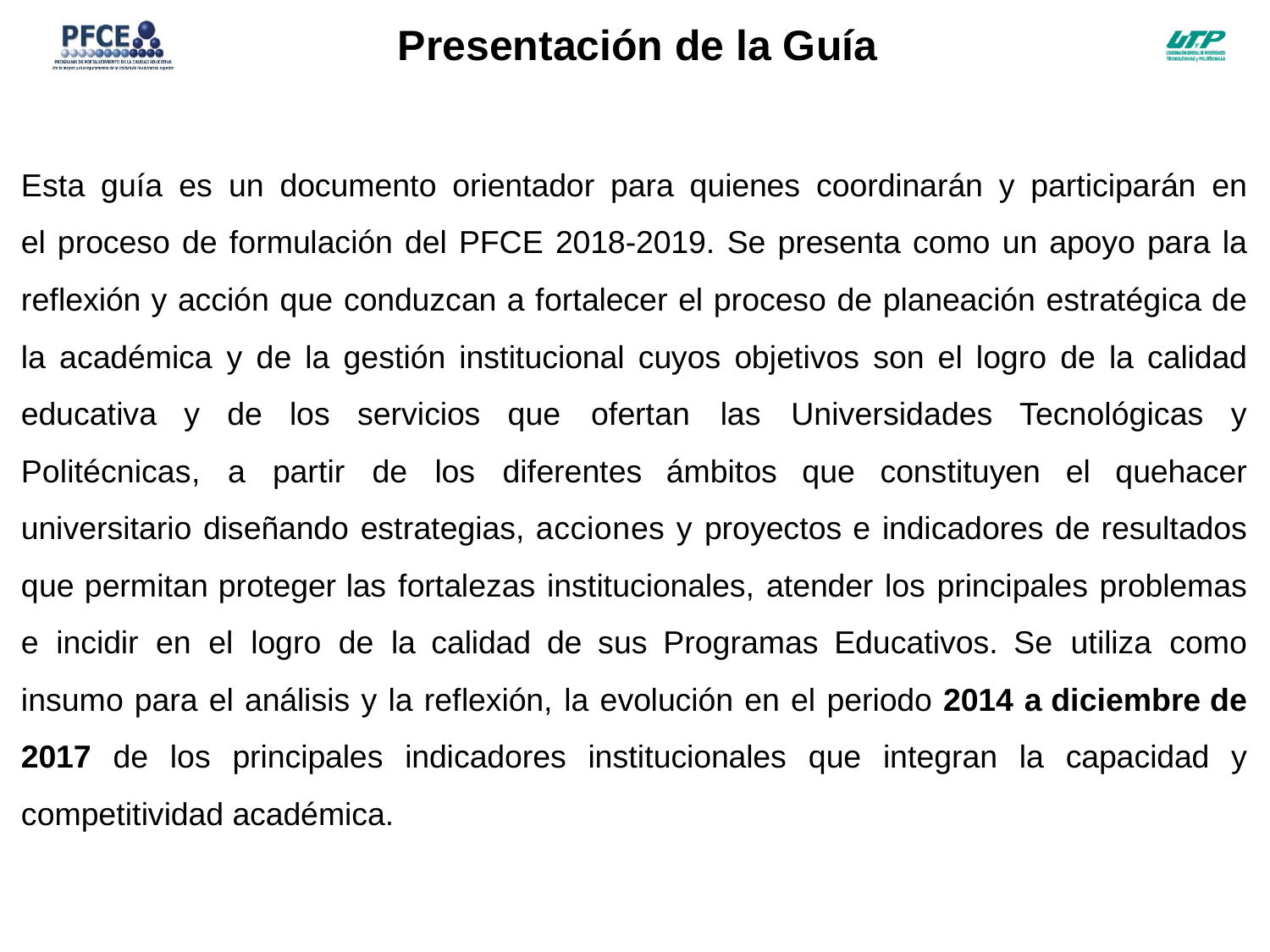

Presentación de la Guía
Esta guía es un documento orientador para quienes coordinarán y participarán en el proceso de formulación del PFCE 2018-2019. Se presenta como un apoyo para la reflexión y acción que conduzcan a fortalecer el proceso de planeación estratégica de la académica y de la gestión institucional cuyos objetivos son el logro de la calidad educativa y de los servicios que ofertan las Universidades Tecnológicas y Politécnicas, a partir de los diferentes ámbitos que constituyen el quehacer universitario diseñando estrategias, acciones y proyectos e indicadores de resultados que permitan proteger las fortalezas institucionales, atender los principales problemas e incidir en el logro de la calidad de sus Programas Educativos. Se utiliza como insumo para el análisis y la reflexión, la evolución en el periodo 2014 a diciembre de 2017 de los principales indicadores institucionales que integran la capacidad y competitividad académica.